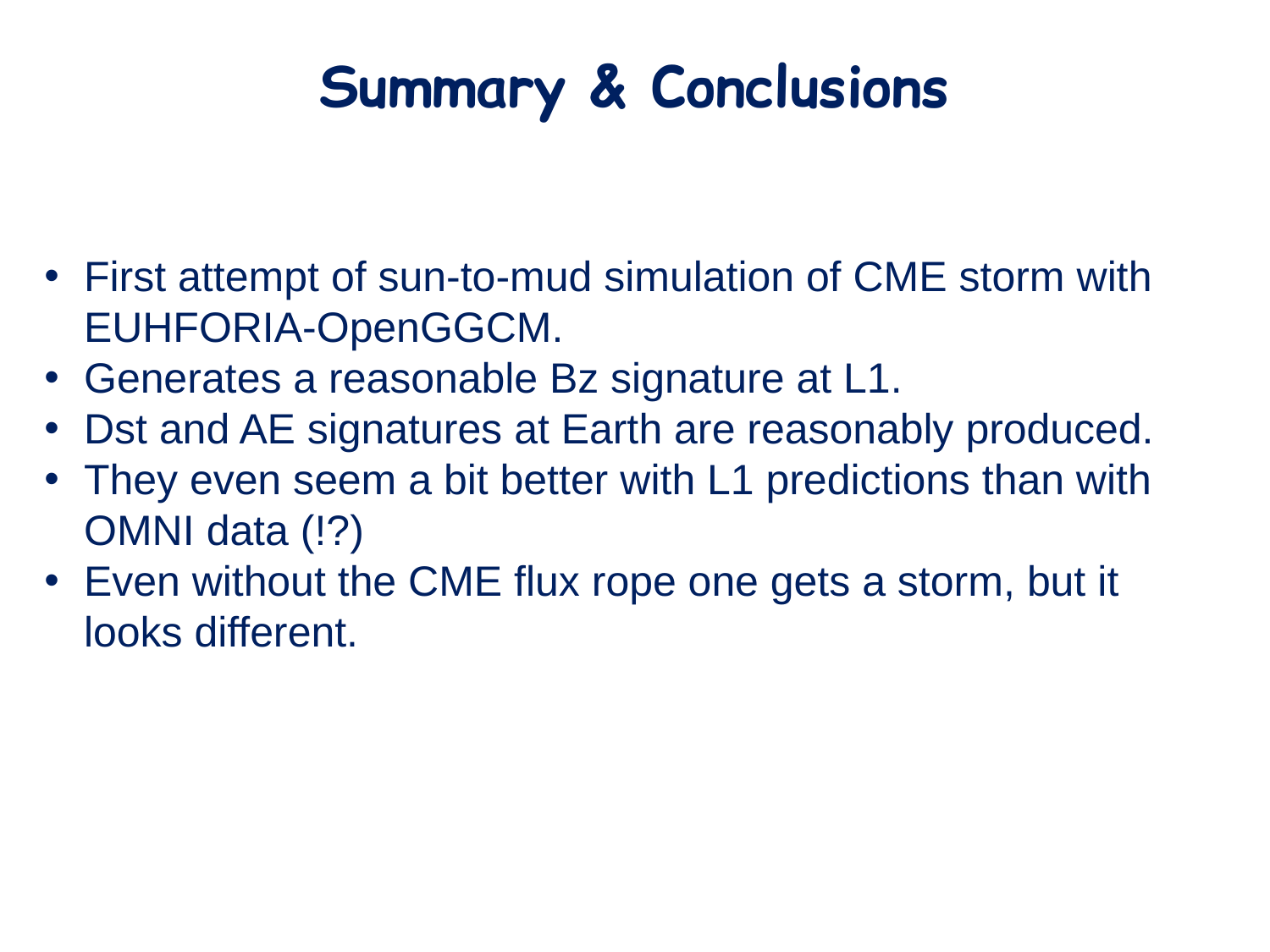

# Summary & Conclusions
First attempt of sun-to-mud simulation of CME storm with EUHFORIA-OpenGGCM.
Generates a reasonable Bz signature at L1.
Dst and AE signatures at Earth are reasonably produced.
They even seem a bit better with L1 predictions than with OMNI data (!?)
Even without the CME flux rope one gets a storm, but it looks different.